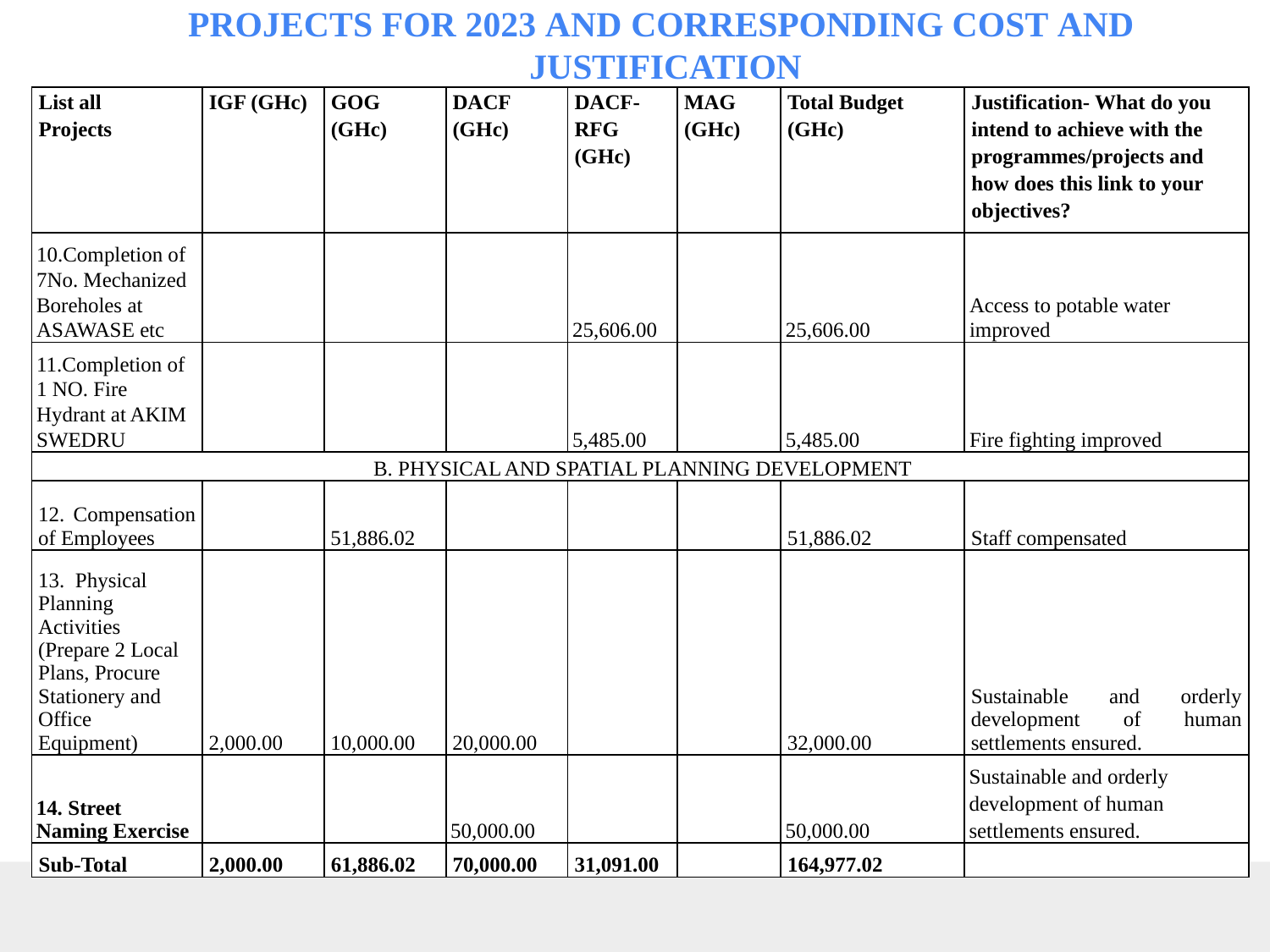

# PROJECTS FOR 2023 AND CORRESPONDING COST AND JUSTIFICATION
| List all Projects | IGF (GHc) | GOG (GHc) | DACF (GHc) | DACF-RFG (GHc) | MAG (GHc) | Total Budget (GHc) | Justification- What do you intend to achieve with the programmes/projects and how does this link to your objectives? |
| --- | --- | --- | --- | --- | --- | --- | --- |
| 10.Completion of 7No. Mechanized Boreholes at ASAWASE etc |  |  |  | 25,606.00 |  | 25,606.00 | Access to potable water improved |
| 11.Completion of 1 NO. Fire Hydrant at AKIM SWEDRU |  |  |  | 5,485.00 |  | 5,485.00 | Fire fighting improved |
| B. PHYSICAL AND SPATIAL PLANNING DEVELOPMENT |  |  |  |  |  |  |  |
| 12. Compensation of Employees |  | 51,886.02 |  |  |  | 51,886.02 | Staff compensated |
| 13. Physical Planning Activities (Prepare 2 Local Plans, Procure Stationery and Office Equipment) | 2,000.00 | 10,000.00 | 20,000.00 |  |  | 32,000.00 | Sustainable and orderly development of human settlements ensured. |
| 14. Street Naming Exercise |  |  | 50,000.00 |  |  | 50,000.00 | Sustainable and orderly development of human settlements ensured. |
| Sub-Total | 2,000.00 | 61,886.02 | 70,000.00 | 31,091.00 |  | 164,977.02 |  |

72